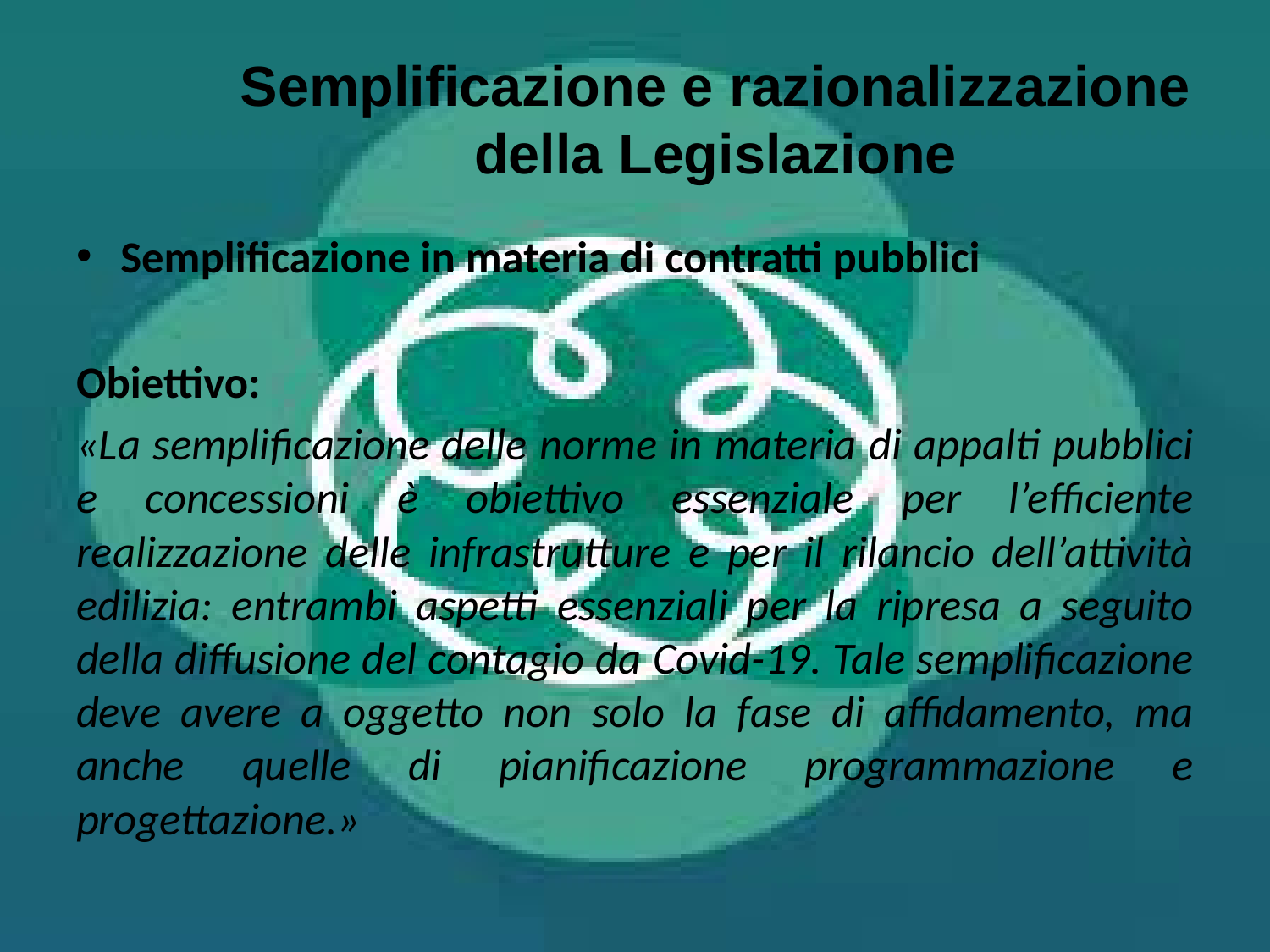

# Semplificazione e razionalizzazione della Legislazione
Semplificazione in materia di contratti pubblici

Obiettivo:
«La semplificazione delle norme in materia di appalti pubblici e concessioni è obiettivo essenziale per l’efficiente realizzazione delle infrastrutture e per il rilancio dell’attività edilizia: entrambi aspetti essenziali per la ripresa a seguito della diffusione del contagio da Covid-19. Tale semplificazione deve avere a oggetto non solo la fase di affidamento, ma anche quelle di pianificazione programmazione e progettazione.»